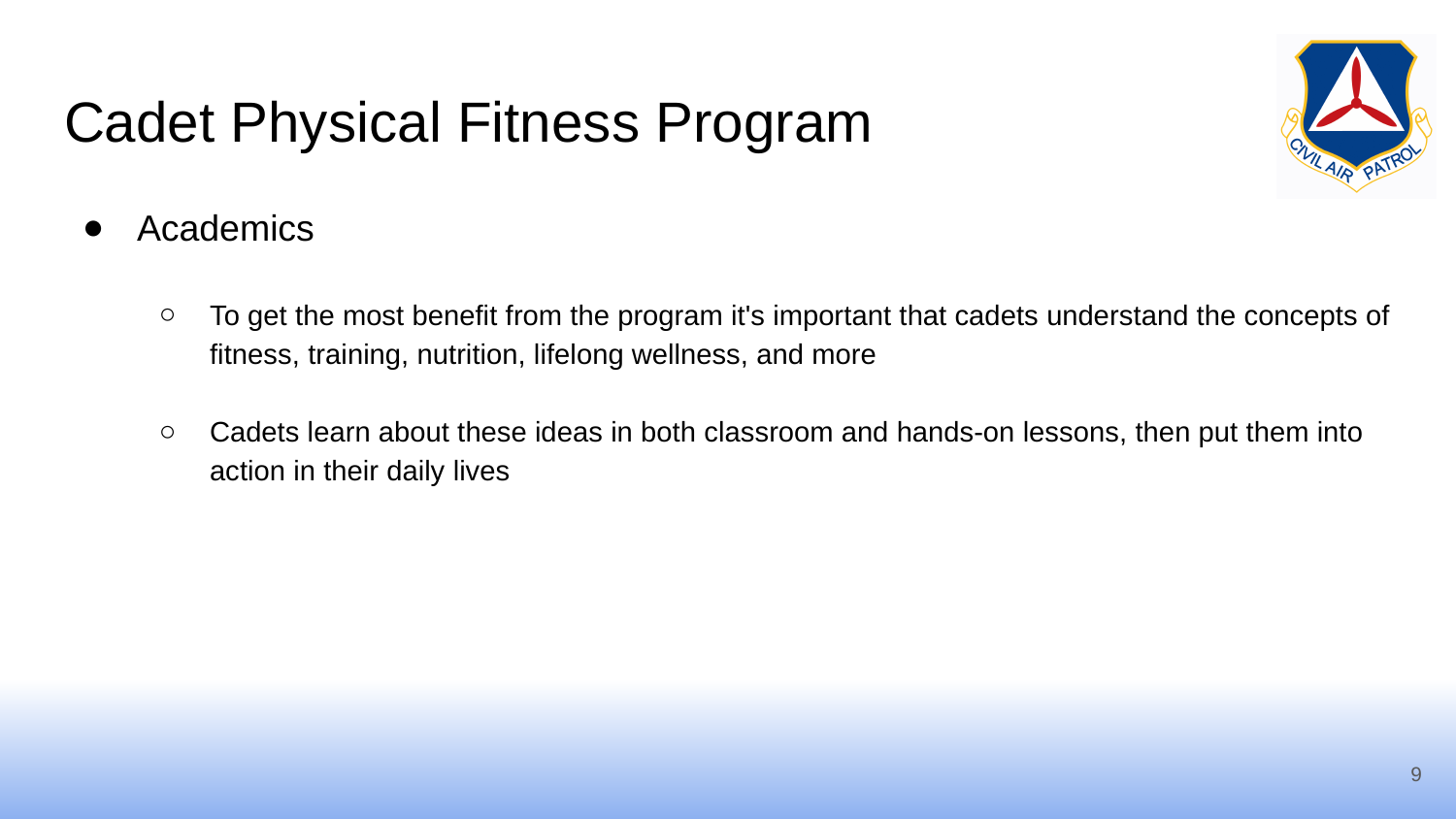

# Cadet Physical Fitness Program

Academics
To get the most benefit from the program it's important that cadets understand the concepts of fitness, training, nutrition, lifelong wellness, and more
Cadets learn about these ideas in both classroom and hands-on lessons, then put them into action in their daily lives
9